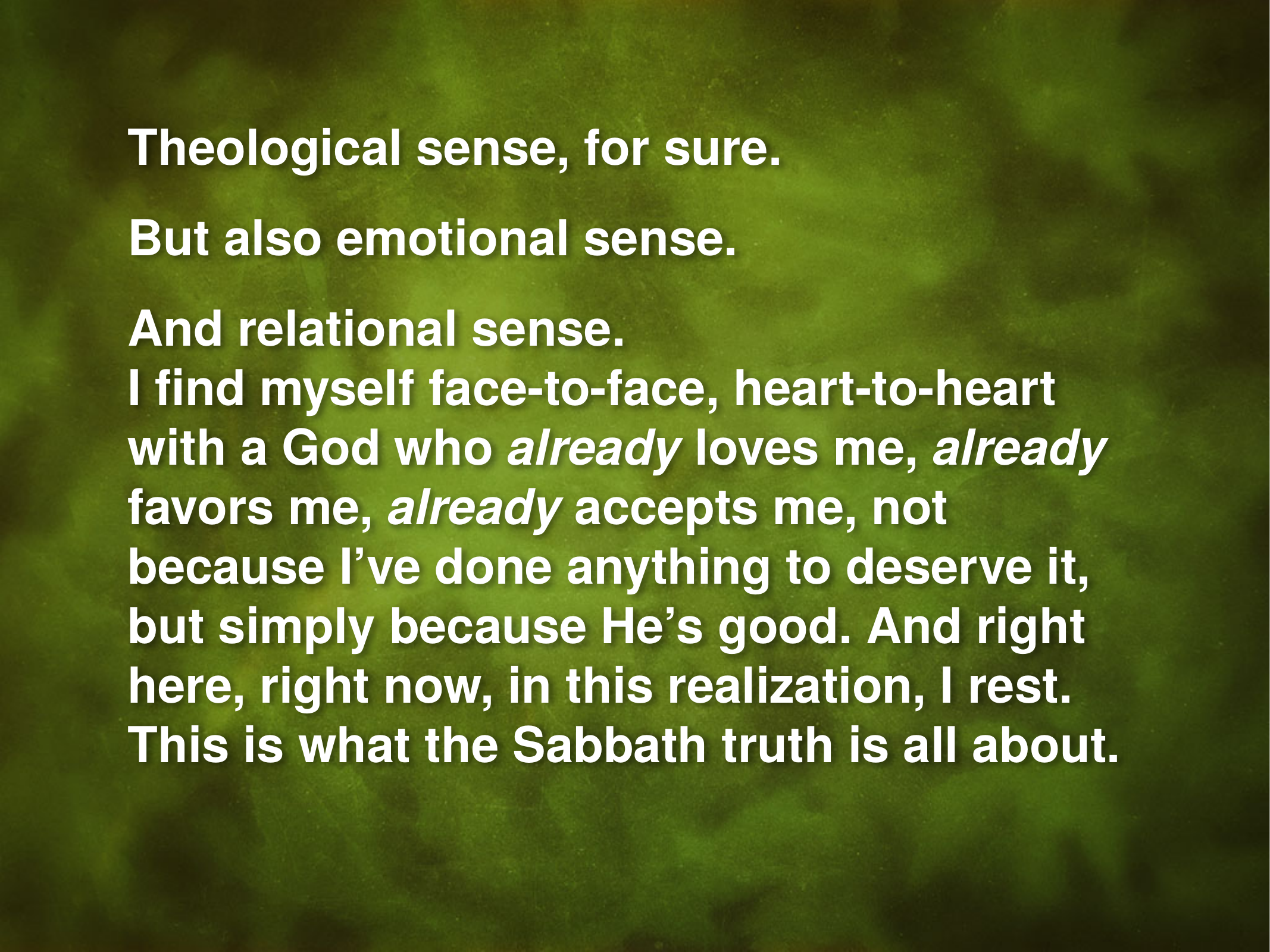

Theological sense, for sure.
But also emotional sense.
And relational sense.
I find myself face-to-face, heart-to-heart with a God who already loves me, already favors me, already accepts me, not because I’ve done anything to deserve it, but simply because He’s good. And right here, right now, in this realization, I rest. This is what the Sabbath truth is all about.